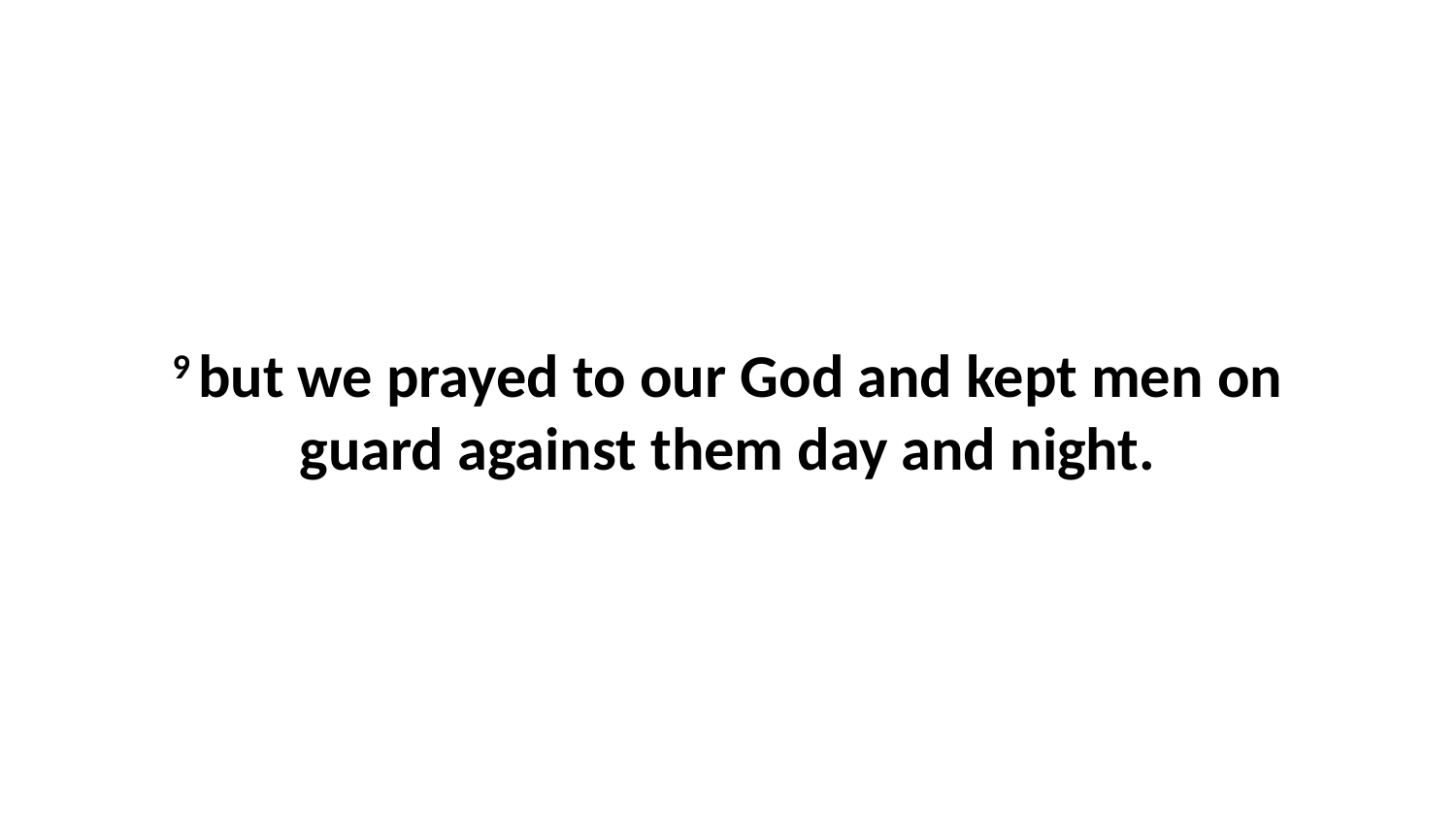

9 but we prayed to our God and kept men on guard against them day and night.